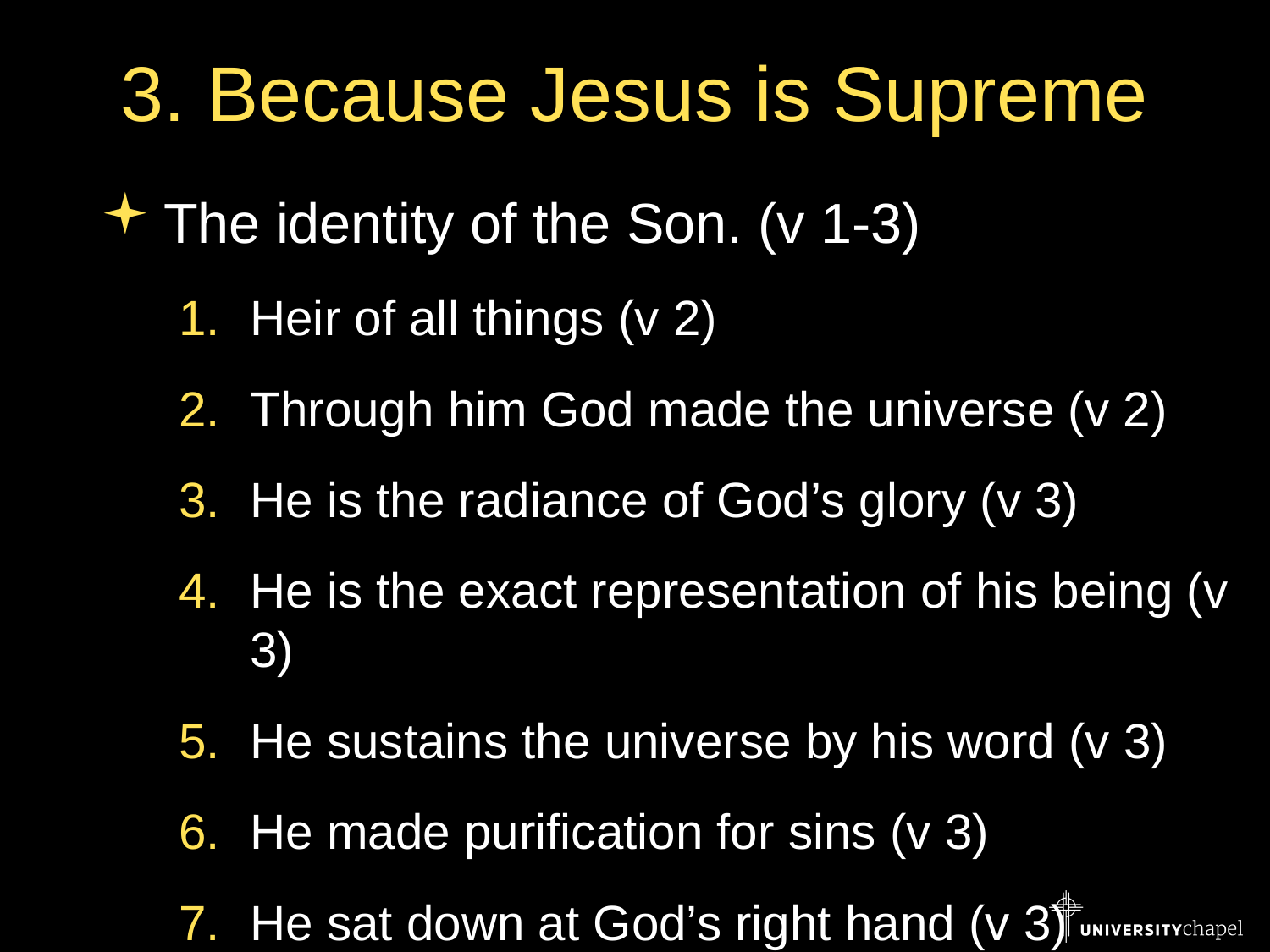

# 3. Because Jesus is Supreme
The identity of the Son. (v 1-3)
Heir of all things (v 2)
Through him God made the universe (v 2)
He is the radiance of God’s glory (v 3)
He is the exact representation of his being (v 3)
He sustains the universe by his word (v 3)
He made purification for sins (v 3)
He sat down at God’s right hand (v 3)